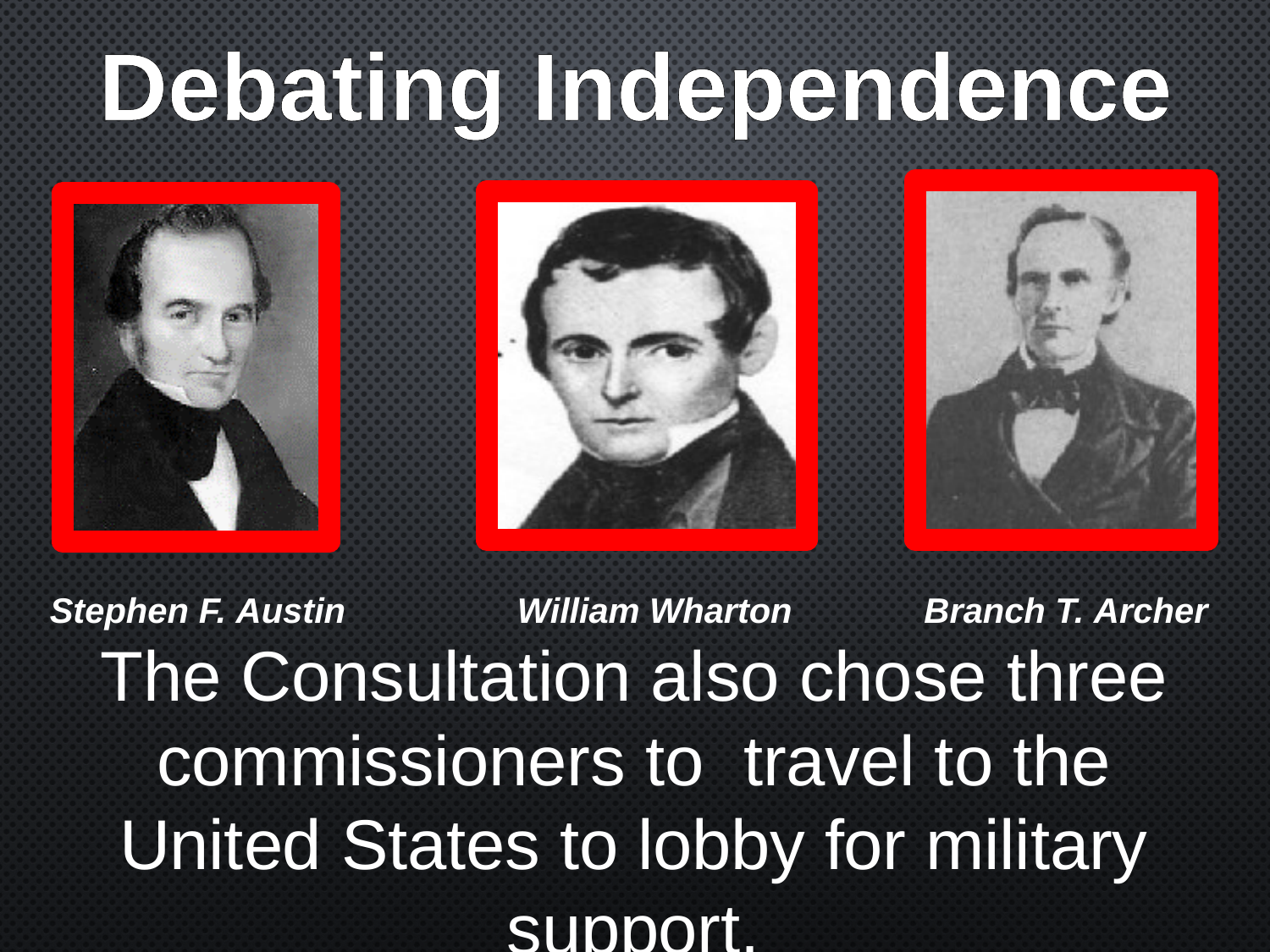

# Debating Independence

     Stephen F. Austin	      William Wharton	       Branch T. Archer
The Consultation also chose three commissioners to  travel to the United States to lobby for military support.